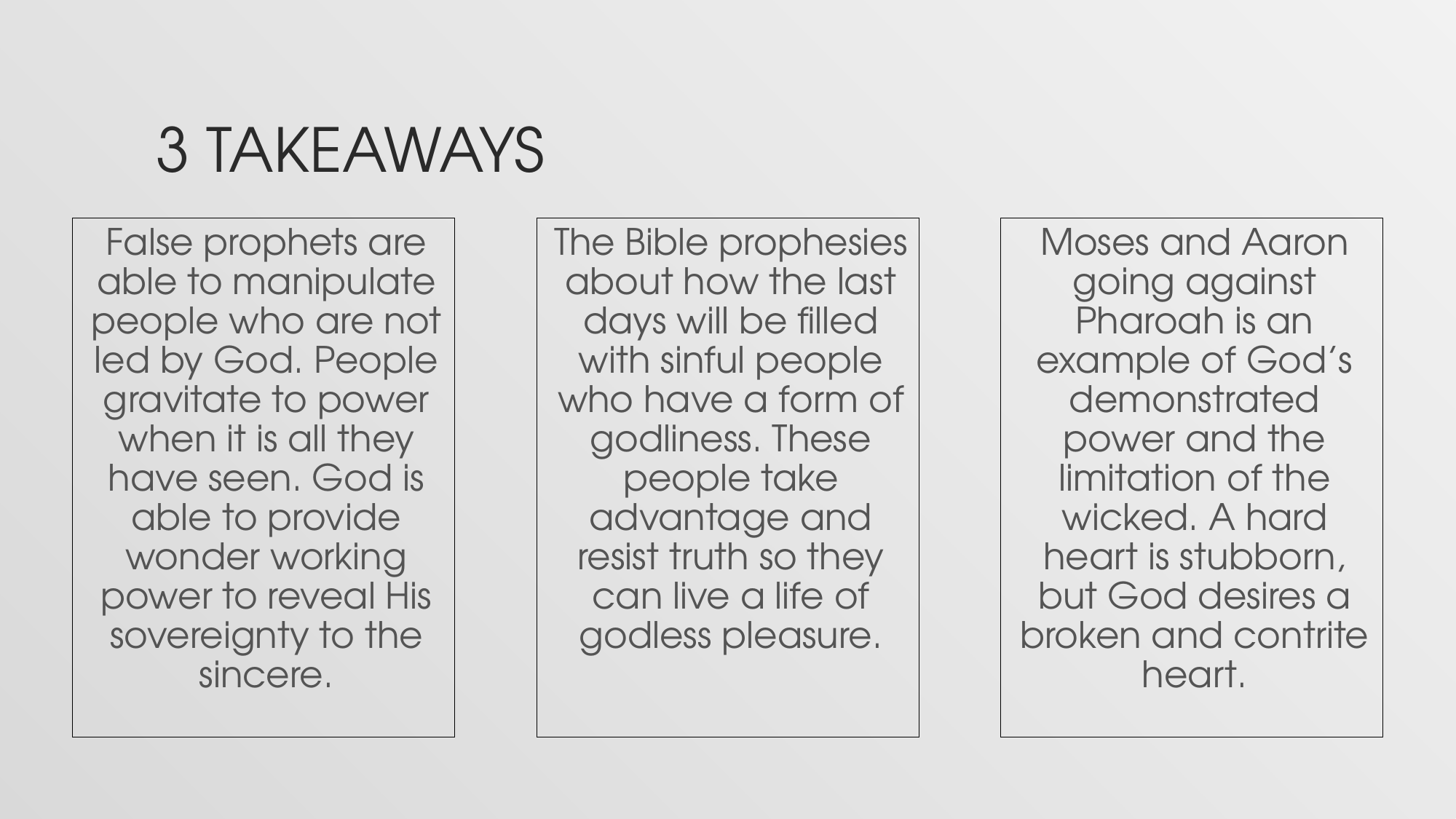

# 3 Takeaways
False prophets are able to manipulate people who are not led by God. People gravitate to power when it is all they have seen. God is able to provide wonder working power to reveal His sovereignty to the sincere.
The Bible prophesies about how the last days will be filled with sinful people who have a form of godliness. These people take advantage and resist truth so they can live a life of godless pleasure.
Moses and Aaron going against Pharoah is an example of God’s demonstrated power and the limitation of the wicked. A hard heart is stubborn, but God desires a broken and contrite heart.